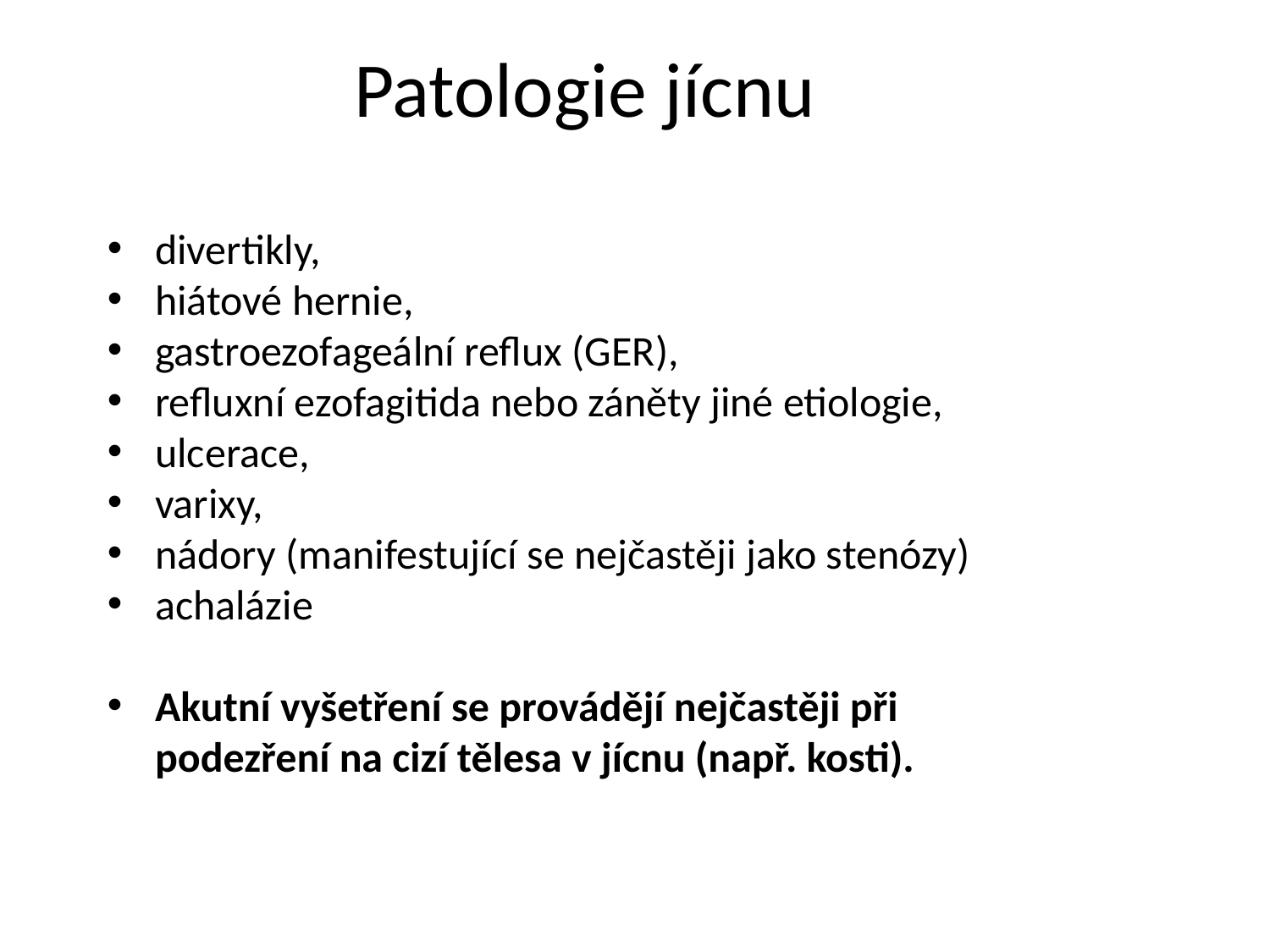

# Patologie jícnu
divertikly,
hiátové hernie,
gastroezofageální reflux (GER),
refluxní ezofagitida nebo záněty jiné etiologie,
ulcerace,
varixy,
nádory (manifestující se nejčastěji jako stenózy)
achalázie

Akutní vyšetření se provádějí nejčastěji při podezření na cizí tělesa v jícnu (např. kosti).